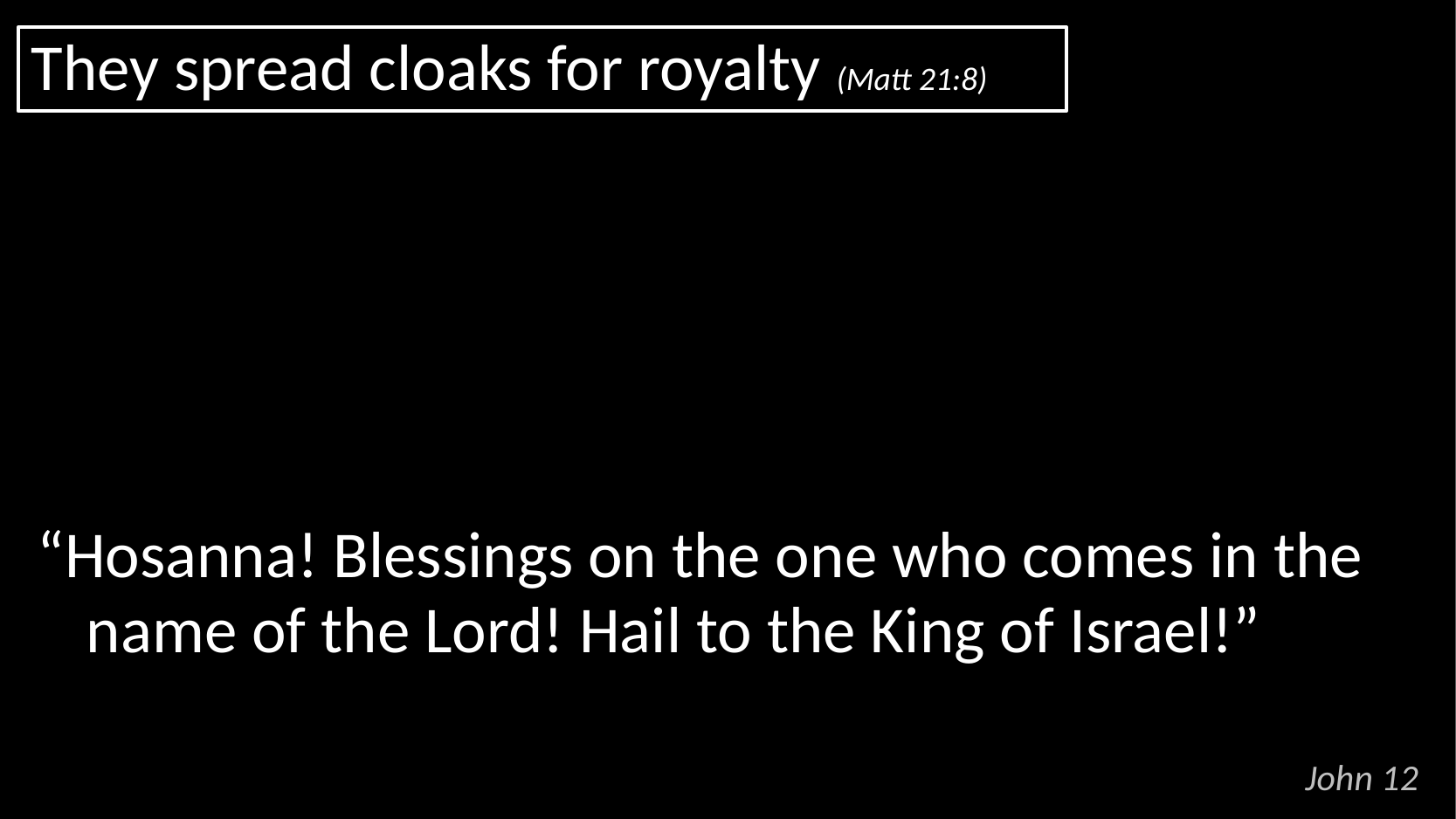

They spread cloaks for royalty (Matt 21:8)
“Hosanna! Blessings on the one who comes in the name of the Lord! Hail to the King of Israel!”
John 12